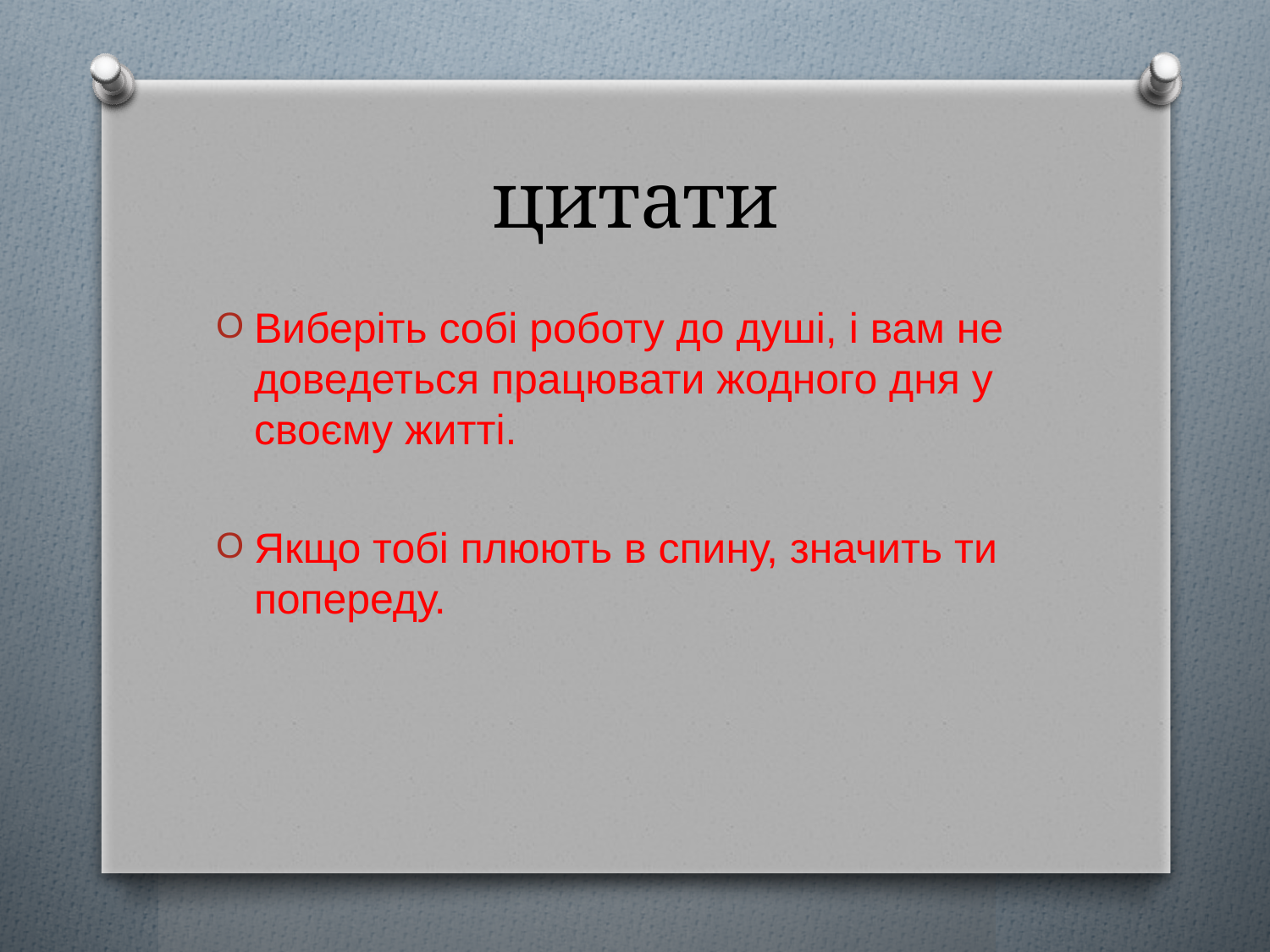

# цитати
Виберіть собі роботу до душі, і вам не доведеться працювати жодного дня у своєму житті.

Якщо тобі плюють в спину, значить ти попереду.